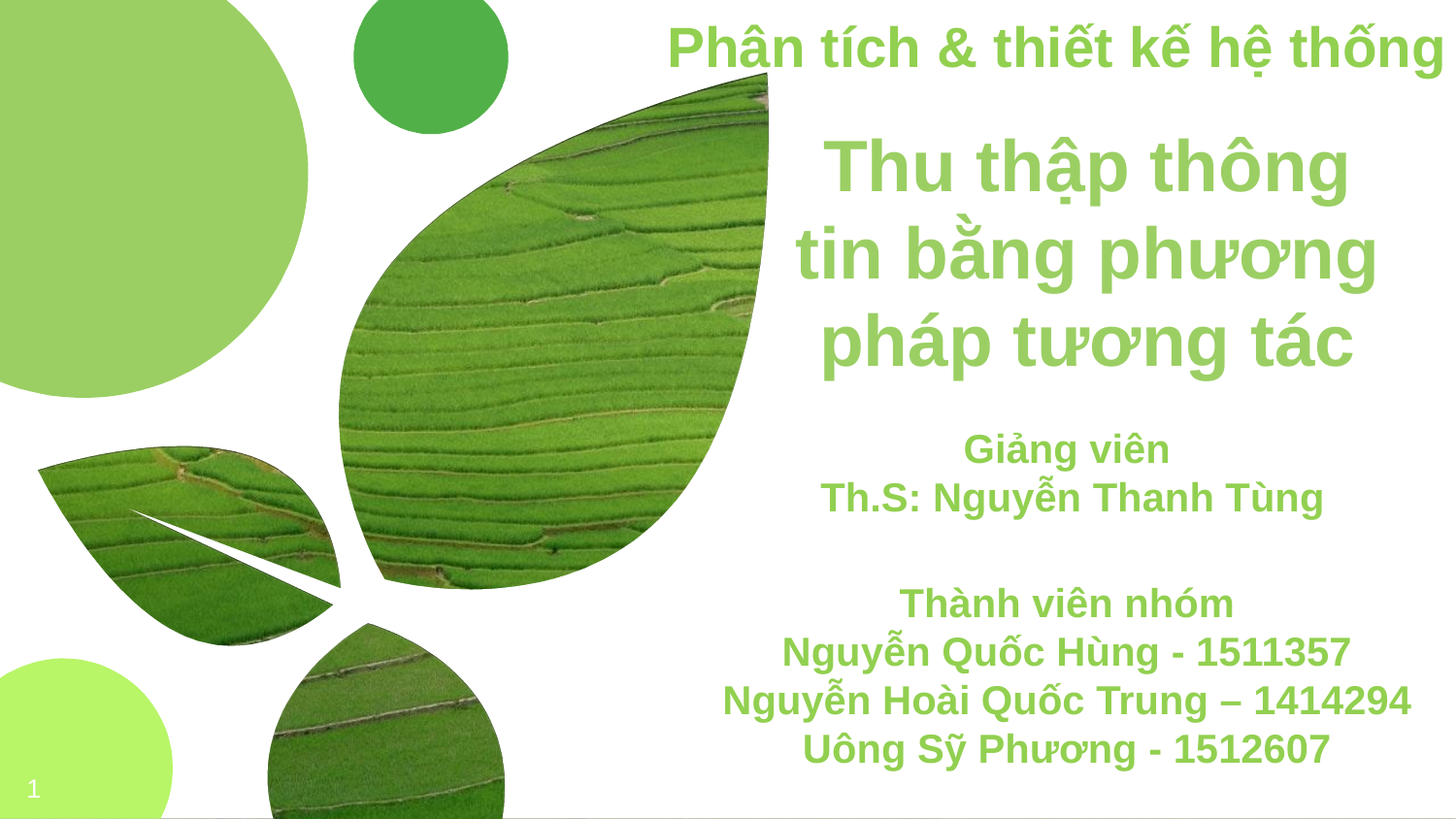

Phân tích & thiết kế hệ thống
Thu thập thông tin bằng phương pháp tương tác
Giảng viên
 Th.S: Nguyễn Thanh Tùng
Thành viên nhóm
Nguyễn Quốc Hùng - 1511357
Nguyễn Hoài Quốc Trung – 1414294
Uông Sỹ Phương - 1512607
1